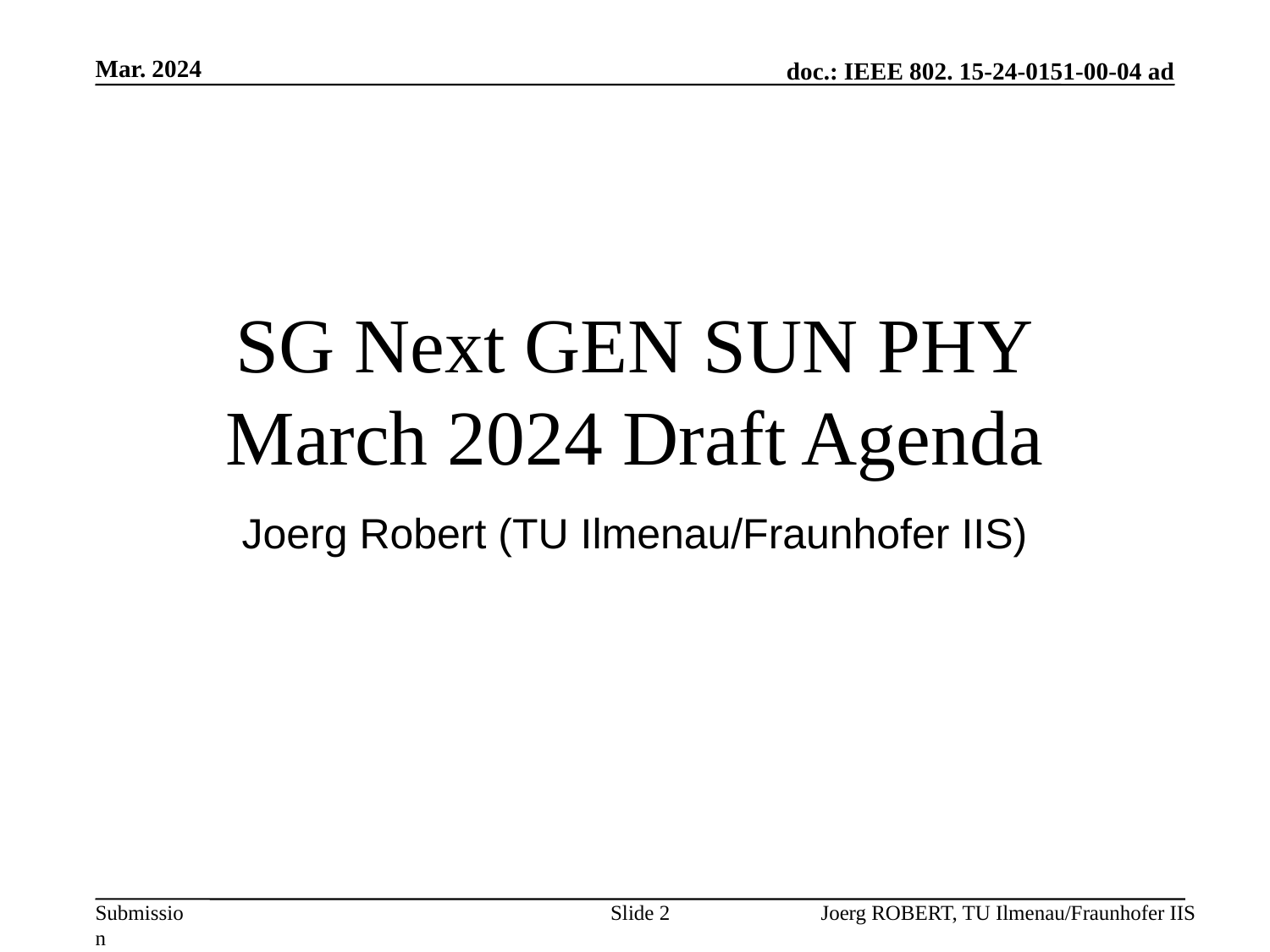

Mar. 2024
# SG Next GEN SUN PHY March 2024 Draft Agenda
Joerg Robert (TU Ilmenau/Fraunhofer IIS)
Slide 2
Joerg ROBERT, TU Ilmenau/Fraunhofer IIS